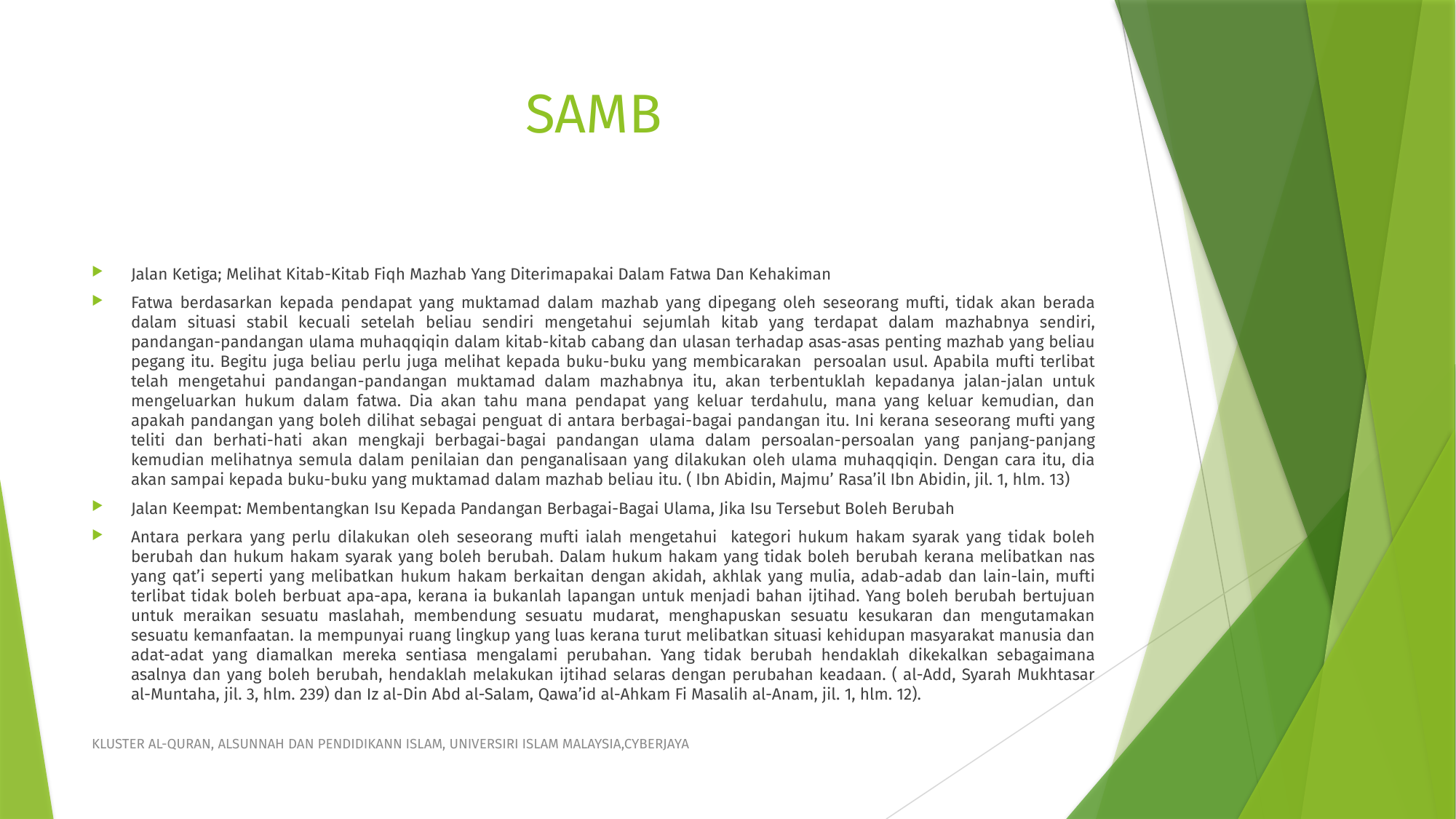

# SAMB
Jalan Ketiga; Melihat Kitab-Kitab Fiqh Mazhab Yang Diterimapakai Dalam Fatwa Dan Kehakiman
Fatwa berdasarkan kepada pendapat yang muktamad dalam mazhab yang dipegang oleh seseorang mufti, tidak akan berada dalam situasi stabil kecuali setelah beliau sendiri mengetahui sejumlah kitab yang terdapat dalam mazhabnya sendiri, pandangan-pandangan ulama muhaqqiqin dalam kitab-kitab cabang dan ulasan terhadap asas-asas penting mazhab yang beliau pegang itu. Begitu juga beliau perlu juga melihat kepada buku-buku yang membicarakan  persoalan usul. Apabila mufti terlibat telah mengetahui pandangan-pandangan muktamad dalam mazhabnya itu, akan terbentuklah kepadanya jalan-jalan untuk mengeluarkan hukum dalam fatwa. Dia akan tahu mana pendapat yang keluar terdahulu, mana yang keluar kemudian, dan apakah pandangan yang boleh dilihat sebagai penguat di antara berbagai-bagai pandangan itu. Ini kerana seseorang mufti yang teliti dan berhati-hati akan mengkaji berbagai-bagai pandangan ulama dalam persoalan-persoalan yang panjang-panjang kemudian melihatnya semula dalam penilaian dan penganalisaan yang dilakukan oleh ulama muhaqqiqin. Dengan cara itu, dia akan sampai kepada buku-buku yang muktamad dalam mazhab beliau itu. ( Ibn Abidin, Majmu’ Rasa’il Ibn Abidin, jil. 1, hlm. 13)
Jalan Keempat: Membentangkan Isu Kepada Pandangan Berbagai-Bagai Ulama, Jika Isu Tersebut Boleh Berubah
Antara perkara yang perlu dilakukan oleh seseorang mufti ialah mengetahui  kategori hukum hakam syarak yang tidak boleh berubah dan hukum hakam syarak yang boleh berubah. Dalam hukum hakam yang tidak boleh berubah kerana melibatkan nas yang qat’i seperti yang melibatkan hukum hakam berkaitan dengan akidah, akhlak yang mulia, adab-adab dan lain-lain, mufti terlibat tidak boleh berbuat apa-apa, kerana ia bukanlah lapangan untuk menjadi bahan ijtihad. Yang boleh berubah bertujuan untuk meraikan sesuatu maslahah, membendung sesuatu mudarat, menghapuskan sesuatu kesukaran dan mengutamakan sesuatu kemanfaatan. Ia mempunyai ruang lingkup yang luas kerana turut melibatkan situasi kehidupan masyarakat manusia dan adat-adat yang diamalkan mereka sentiasa mengalami perubahan. Yang tidak berubah hendaklah dikekalkan sebagaimana asalnya dan yang boleh berubah, hendaklah melakukan ijtihad selaras dengan perubahan keadaan. ( al-Add, Syarah Mukhtasar al-Muntaha, jil. 3, hlm. 239) dan Iz al-Din Abd al-Salam, Qawa’id al-Ahkam Fi Masalih al-Anam, jil. 1, hlm. 12).

KLUSTER AL-QURAN, ALSUNNAH DAN PENDIDIKANN ISLAM, UNIVERSIRI ISLAM MALAYSIA,CYBERJAYA